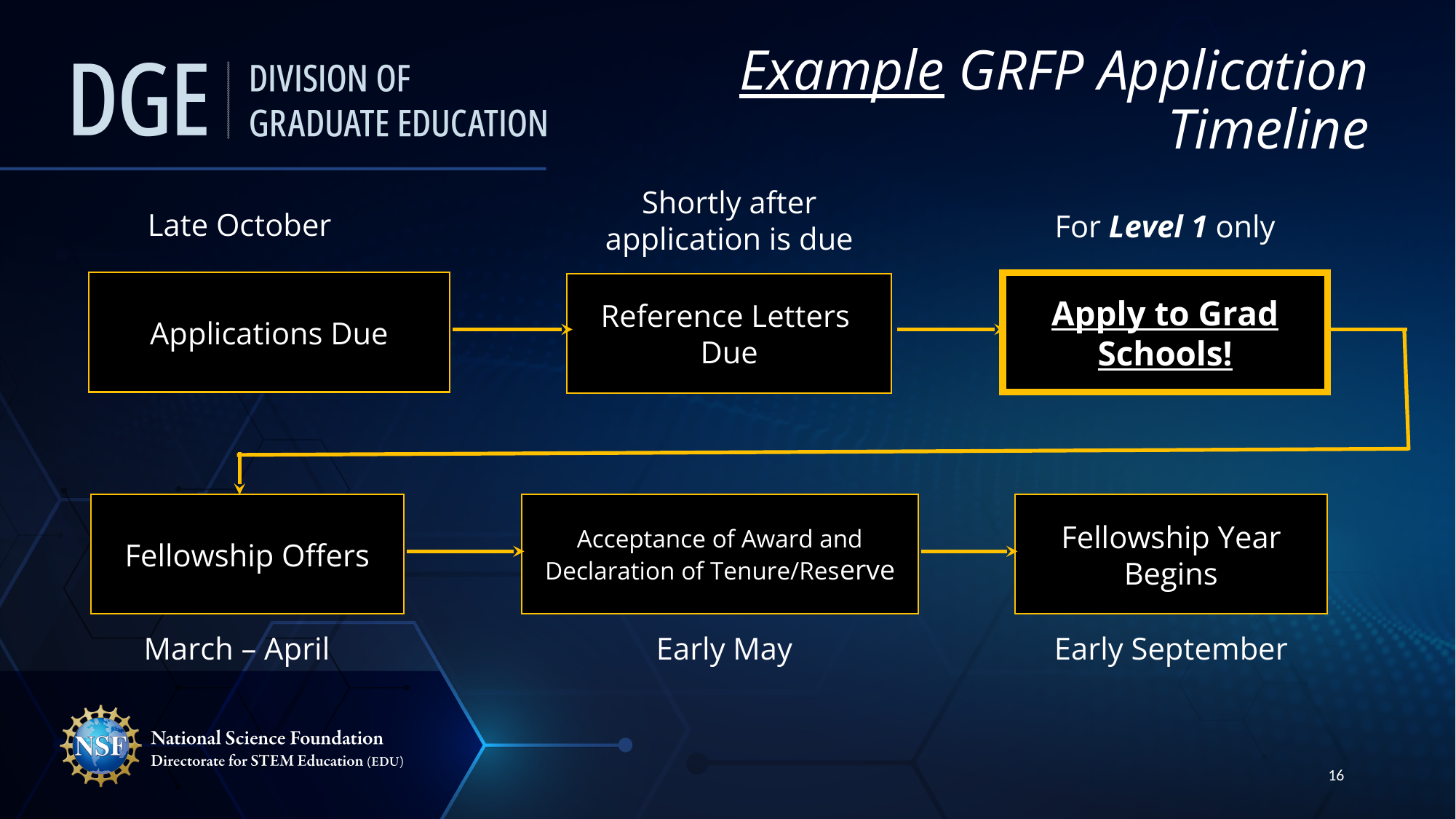

# Example GRFP Application Timeline
Shortly after application is due
Late October
For Level 1 only
Applications Due
Apply to Grad Schools!
Reference Letters  Due
Fellowship Offers
Acceptance of Award and Declaration of Tenure/Reserve
Fellowship Year Begins
    Early May
March – April
Early September
16